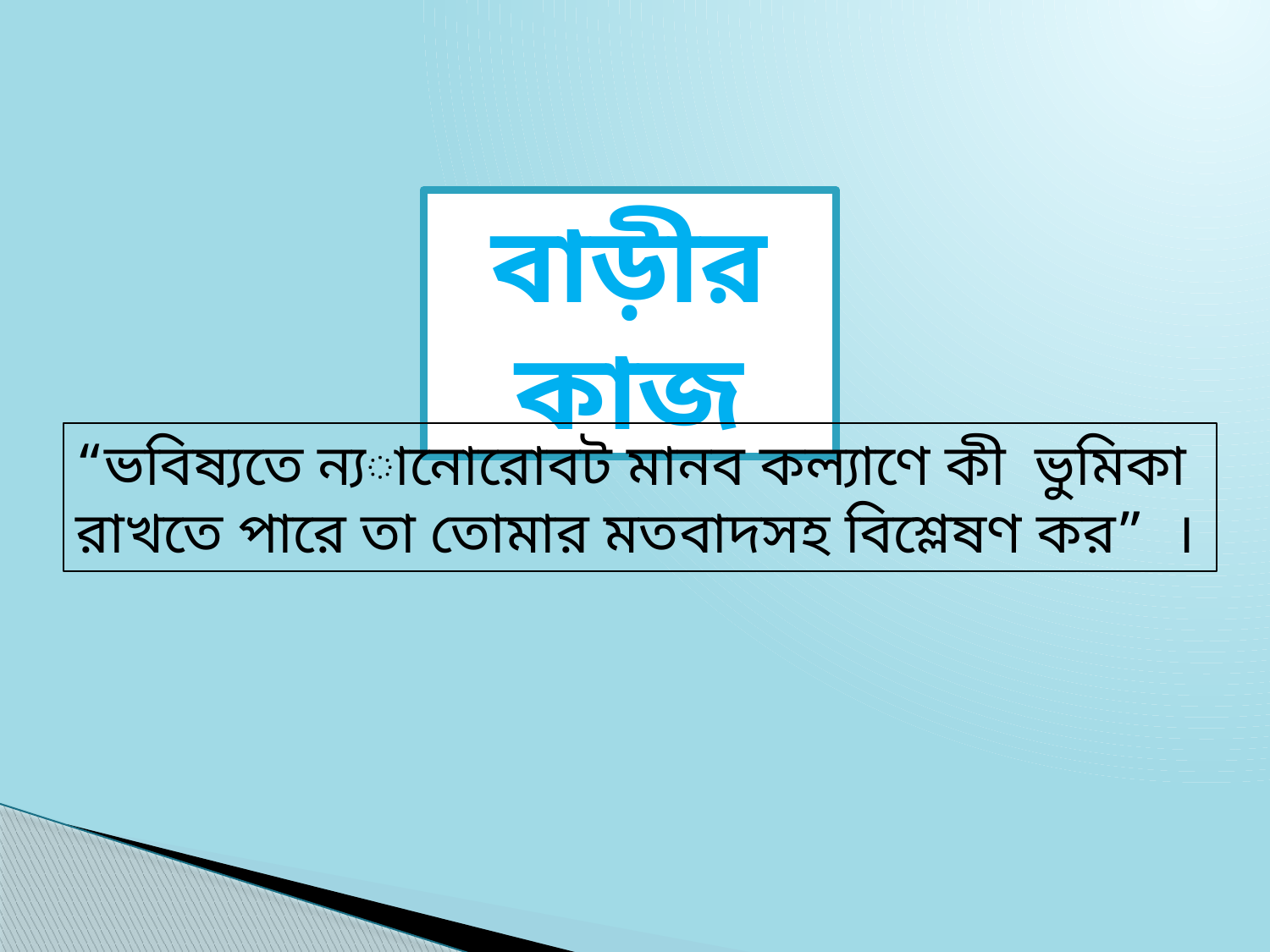

বাড়ীর কাজ
“ভবিষ্যতে ন্যানোরোবট মানব কল্যাণে কী  ভুমিকা রাখতে পারে তা তোমার মতবাদসহ বিশ্লেষণ কর”  ।